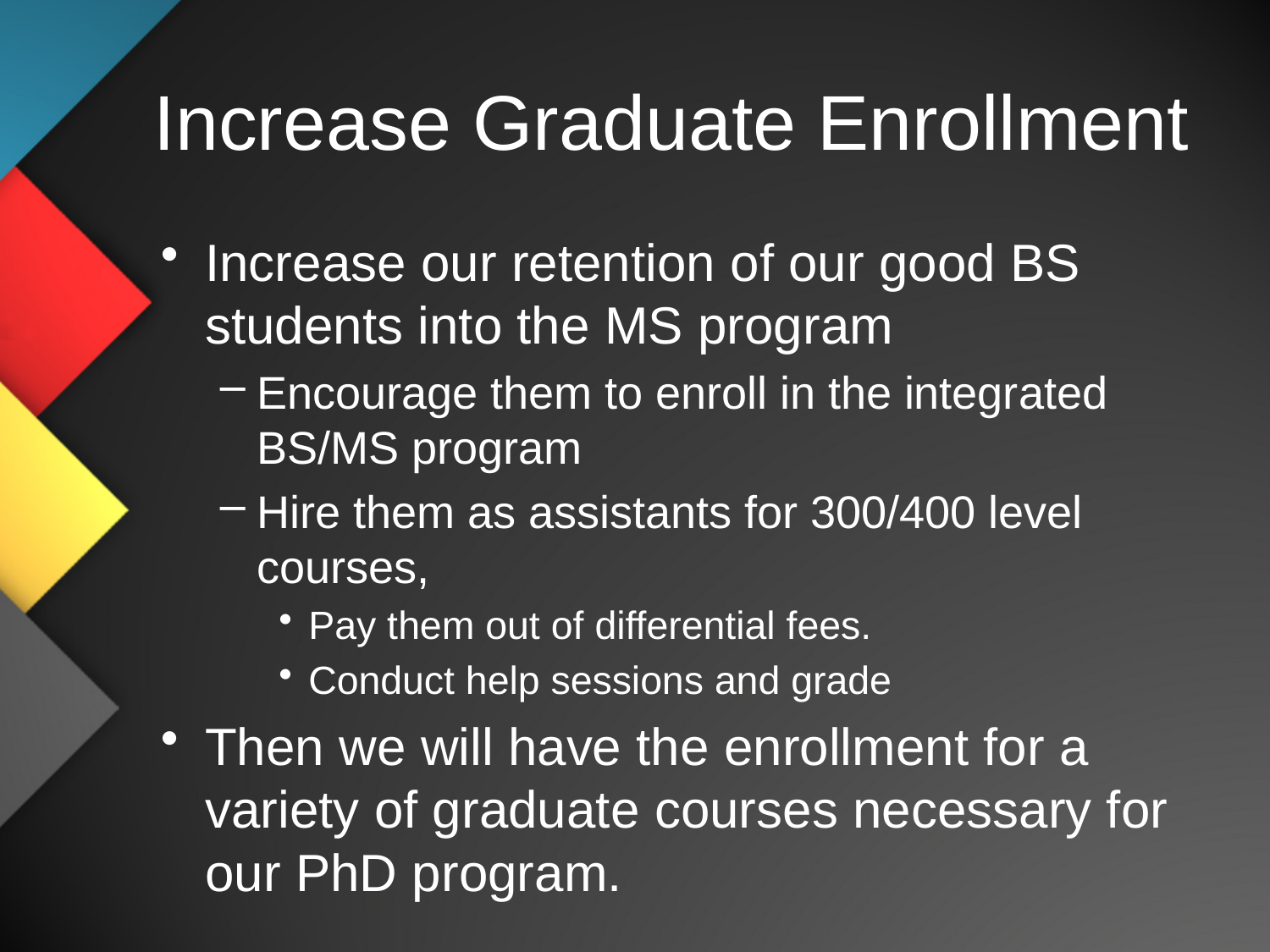

# Increase Graduate Enrollment
Increase our retention of our good BS students into the MS program
Encourage them to enroll in the integrated BS/MS program
Hire them as assistants for 300/400 level courses,
Pay them out of differential fees.
Conduct help sessions and grade
Then we will have the enrollment for a variety of graduate courses necessary for our PhD program.